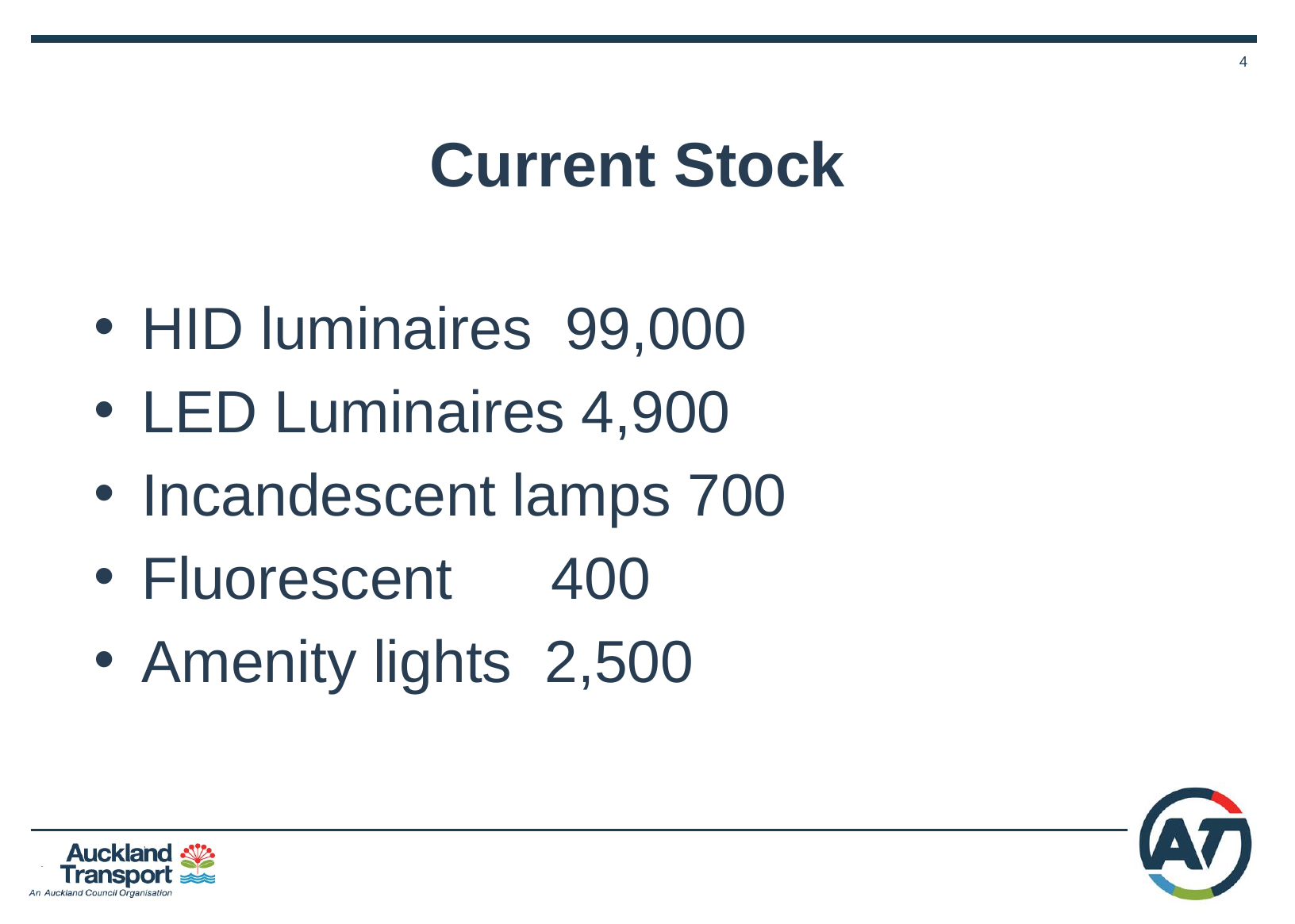

# Current Stock
HID luminaires  99,000
LED Luminaires 4,900
Incandescent lamps 700
Fluorescent      400
Amenity lights  2,500